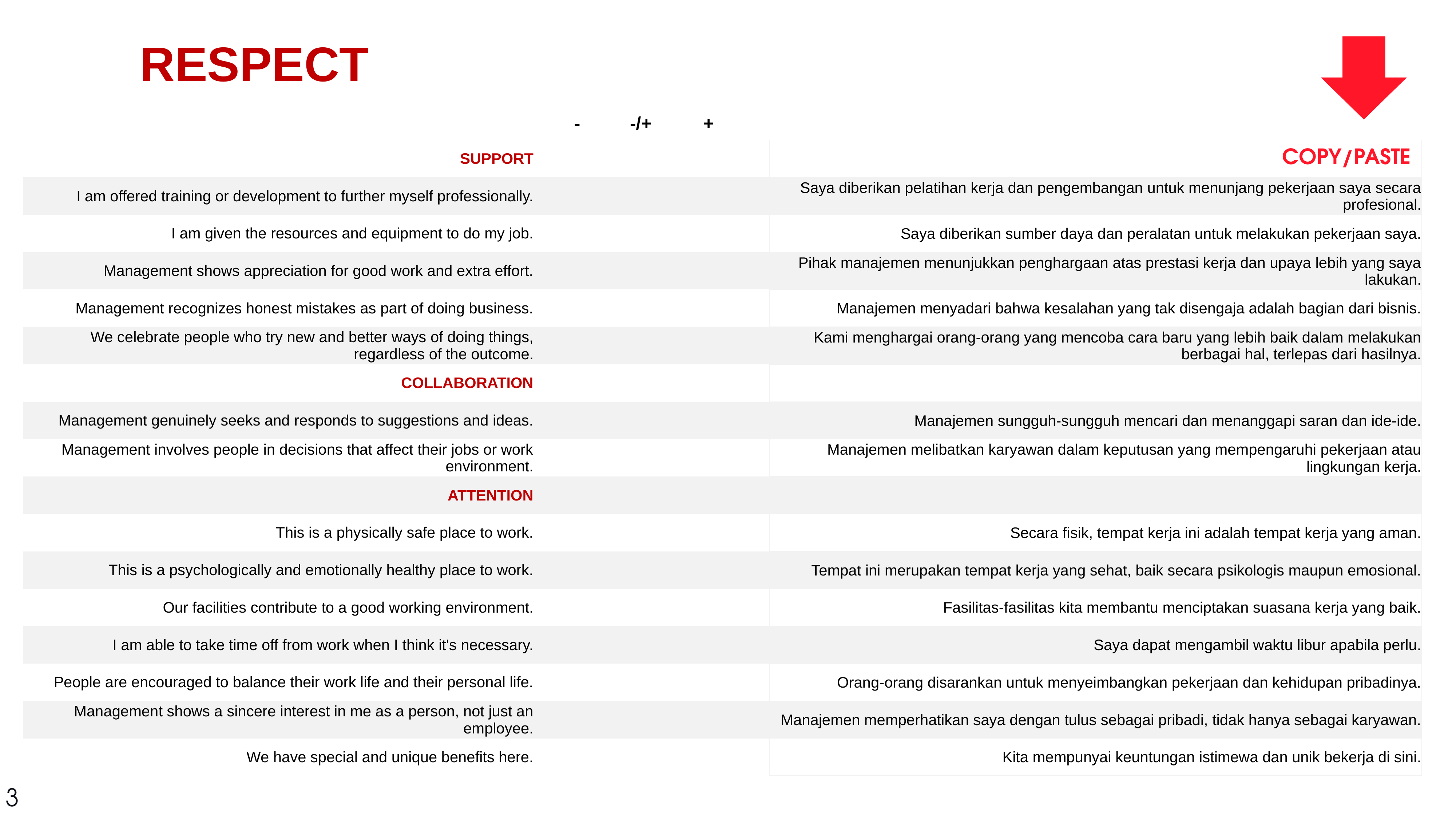

RESPECT
|  | - | -/+ | + |  |  |
| --- | --- | --- | --- | --- | --- |
| SUPPORT |  |  |  |  | COPY/PASTE |
| I am offered training or development to further myself professionally. |  |  |  |  | Saya diberikan pelatihan kerja dan pengembangan untuk menunjang pekerjaan saya secara profesional. |
| I am given the resources and equipment to do my job. |  |  |  |  | Saya diberikan sumber daya dan peralatan untuk melakukan pekerjaan saya. |
| Management shows appreciation for good work and extra effort. |  |  |  |  | Pihak manajemen menunjukkan penghargaan atas prestasi kerja dan upaya lebih yang saya lakukan. |
| Management recognizes honest mistakes as part of doing business. |  |  |  |  | Manajemen menyadari bahwa kesalahan yang tak disengaja adalah bagian dari bisnis. |
| We celebrate people who try new and better ways of doing things, regardless of the outcome. |  |  |  |  | Kami menghargai orang-orang yang mencoba cara baru yang lebih baik dalam melakukan berbagai hal, terlepas dari hasilnya. |
| COLLABORATION |  |  |  |  |  |
| Management genuinely seeks and responds to suggestions and ideas. |  |  |  |  | Manajemen sungguh-sungguh mencari dan menanggapi saran dan ide-ide. |
| Management involves people in decisions that affect their jobs or work environment. |  |  |  |  | Manajemen melibatkan karyawan dalam keputusan yang mempengaruhi pekerjaan atau lingkungan kerja. |
| ATTENTION |  |  |  |  |  |
| This is a physically safe place to work. |  |  |  |  | Secara fisik, tempat kerja ini adalah tempat kerja yang aman. |
| This is a psychologically and emotionally healthy place to work. |  |  |  |  | Tempat ini merupakan tempat kerja yang sehat, baik secara psikologis maupun emosional. |
| Our facilities contribute to a good working environment. |  |  |  |  | Fasilitas-fasilitas kita membantu menciptakan suasana kerja yang baik. |
| I am able to take time off from work when I think it's necessary. |  |  |  |  | Saya dapat mengambil waktu libur apabila perlu. |
| People are encouraged to balance their work life and their personal life. |  |  |  |  | Orang-orang disarankan untuk menyeimbangkan pekerjaan dan kehidupan pribadinya. |
| Management shows a sincere interest in me as a person, not just an employee. |  |  |  |  | Manajemen memperhatikan saya dengan tulus sebagai pribadi, tidak hanya sebagai karyawan. |
| We have special and unique benefits here. |  |  |  |  | Kita mempunyai keuntungan istimewa dan unik bekerja di sini. |
3